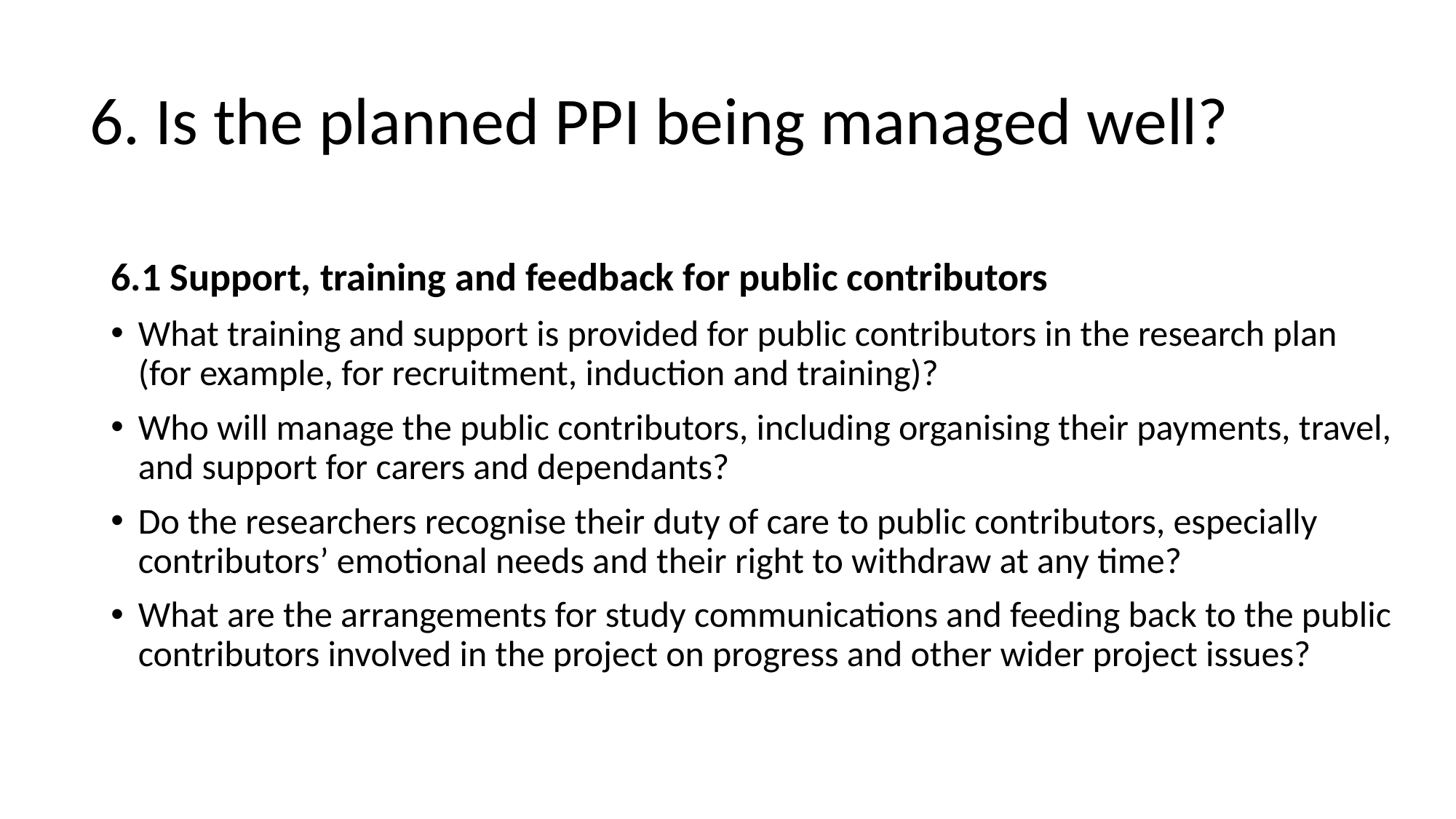

# 6. Is the planned PPI being managed well?
6.1 Support, training and feedback for public contributors
What training and support is provided for public contributors in the research plan (for example, for recruitment, induction and training)?
Who will manage the public contributors, including organising their payments, travel, and support for carers and dependants?
Do the researchers recognise their duty of care to public contributors, especially contributors’ emotional needs and their right to withdraw at any time?
What are the arrangements for study communications and feeding back to the public contributors involved in the project on progress and other wider project issues?